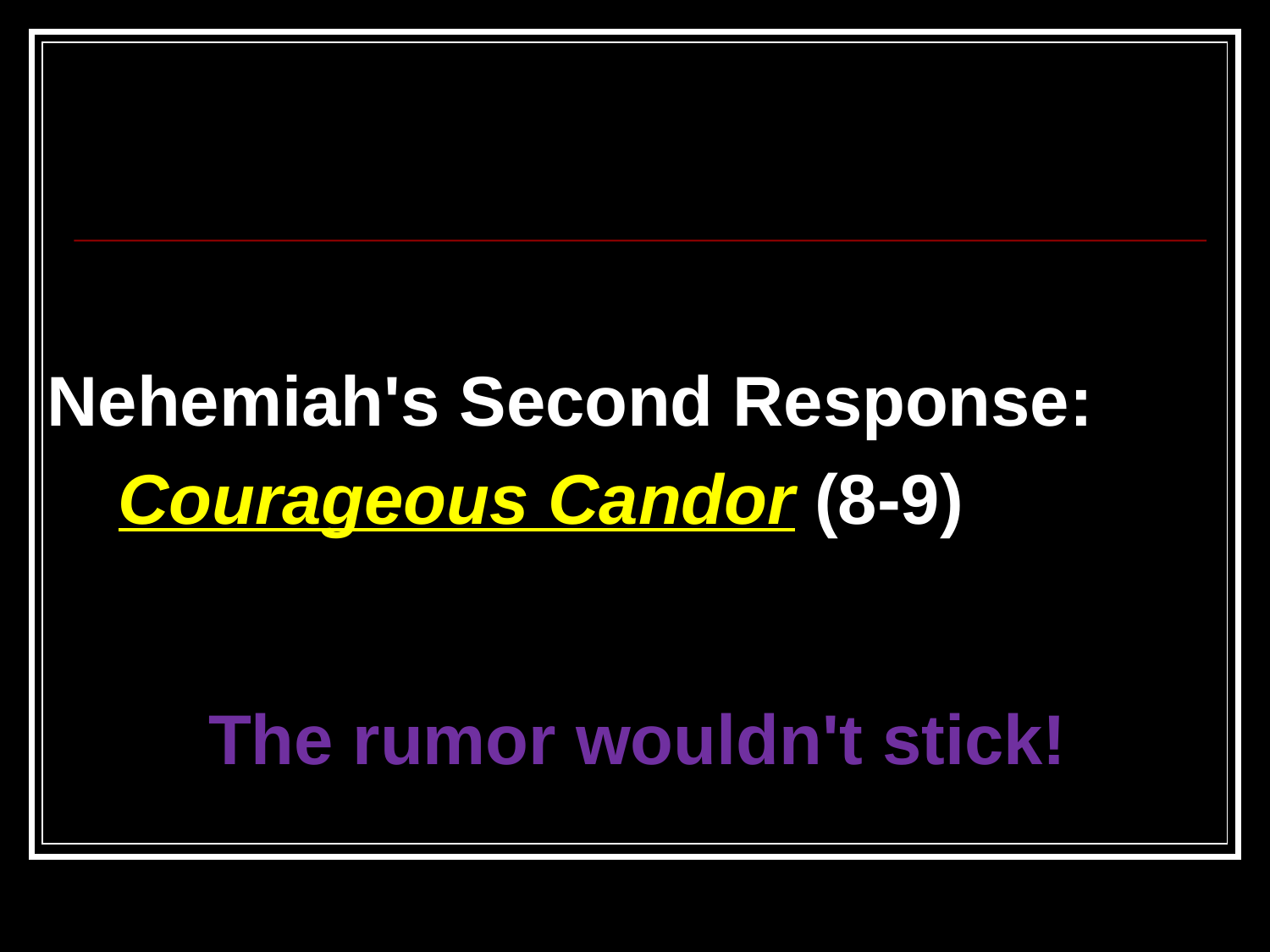

Nehemiah's Second Response:
Courageous Candor (8-9)

The rumor wouldn't stick!